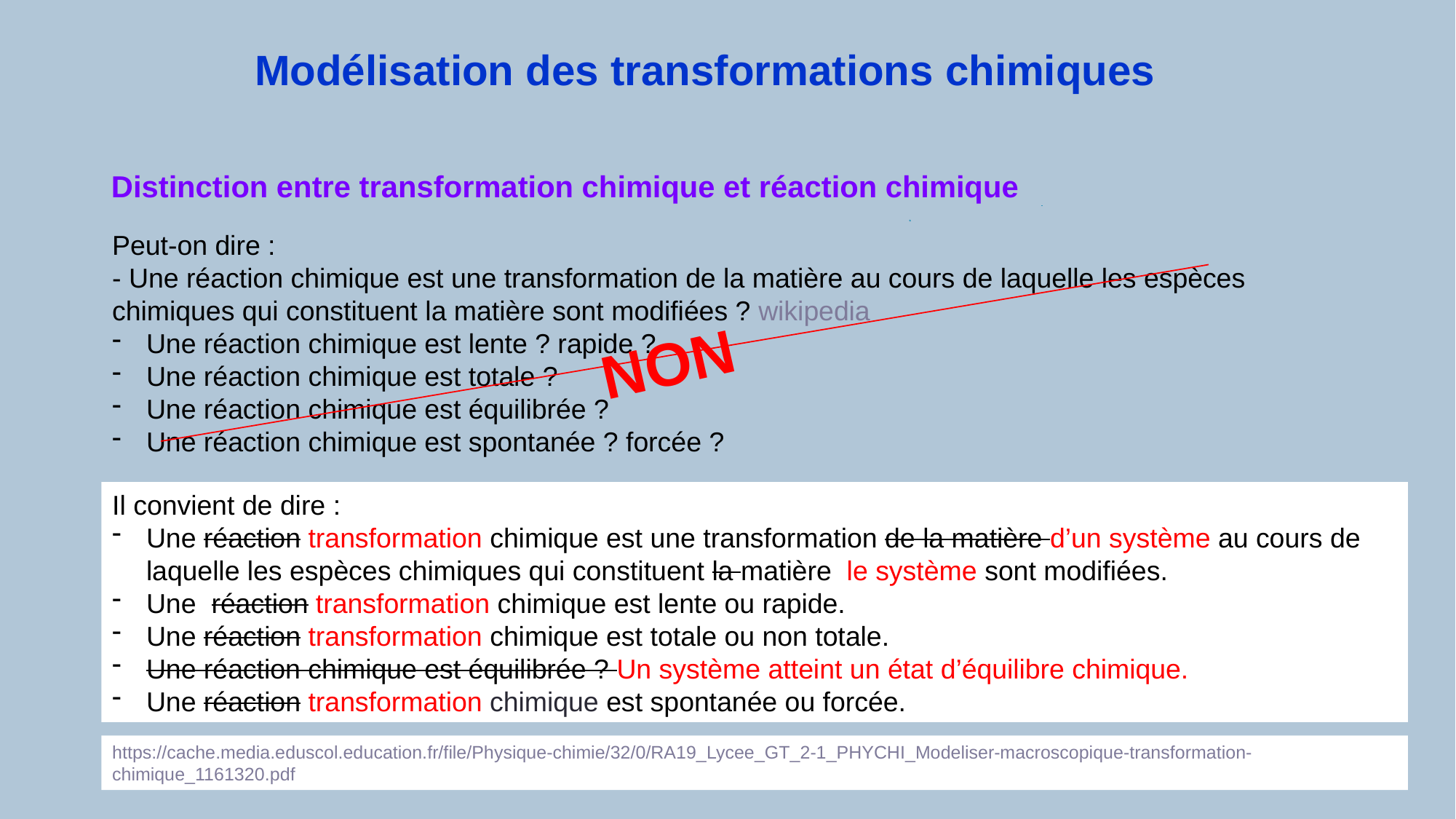

10
Modélisation des transformations chimiques
Distinction entre transformation chimique et réaction chimique
Peut-on dire :
- Une réaction chimique est une transformation de la matière au cours de laquelle les espèces chimiques qui constituent la matière sont modifiées ? wikipedia
Une réaction chimique est lente ? rapide ?
Une réaction chimique est totale ?
Une réaction chimique est équilibrée ?
Une réaction chimique est spontanée ? forcée ?
NON
Il convient de dire :
Une réaction transformation chimique est une transformation de la matière d’un système au cours de laquelle les espèces chimiques qui constituent la matière  le système sont modifiées.
Une  réaction transformation chimique est lente ou rapide.
Une réaction transformation chimique est totale ou non totale.
Une réaction chimique est équilibrée ? Un système atteint un état d’équilibre chimique.
Une réaction transformation chimique est spontanée ou forcée.
https://cache.media.eduscol.education.fr/file/Physique-chimie/32/0/RA19_Lycee_GT_2-1_PHYCHI_Modeliser-macroscopique-transformation-chimique_1161320.pdf